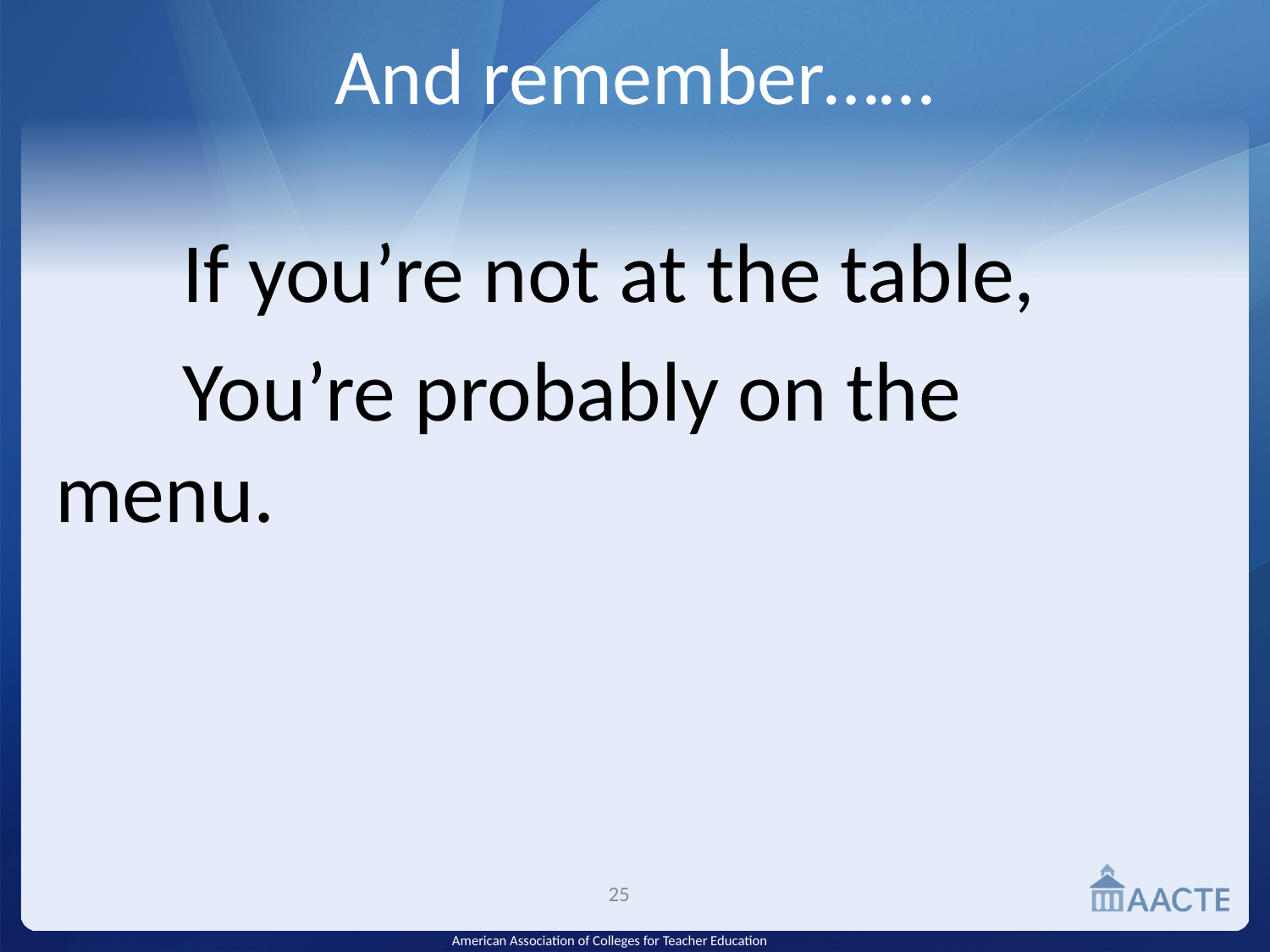

# And remember……

	If you’re not at the table,
	You’re probably on the 	menu.
25